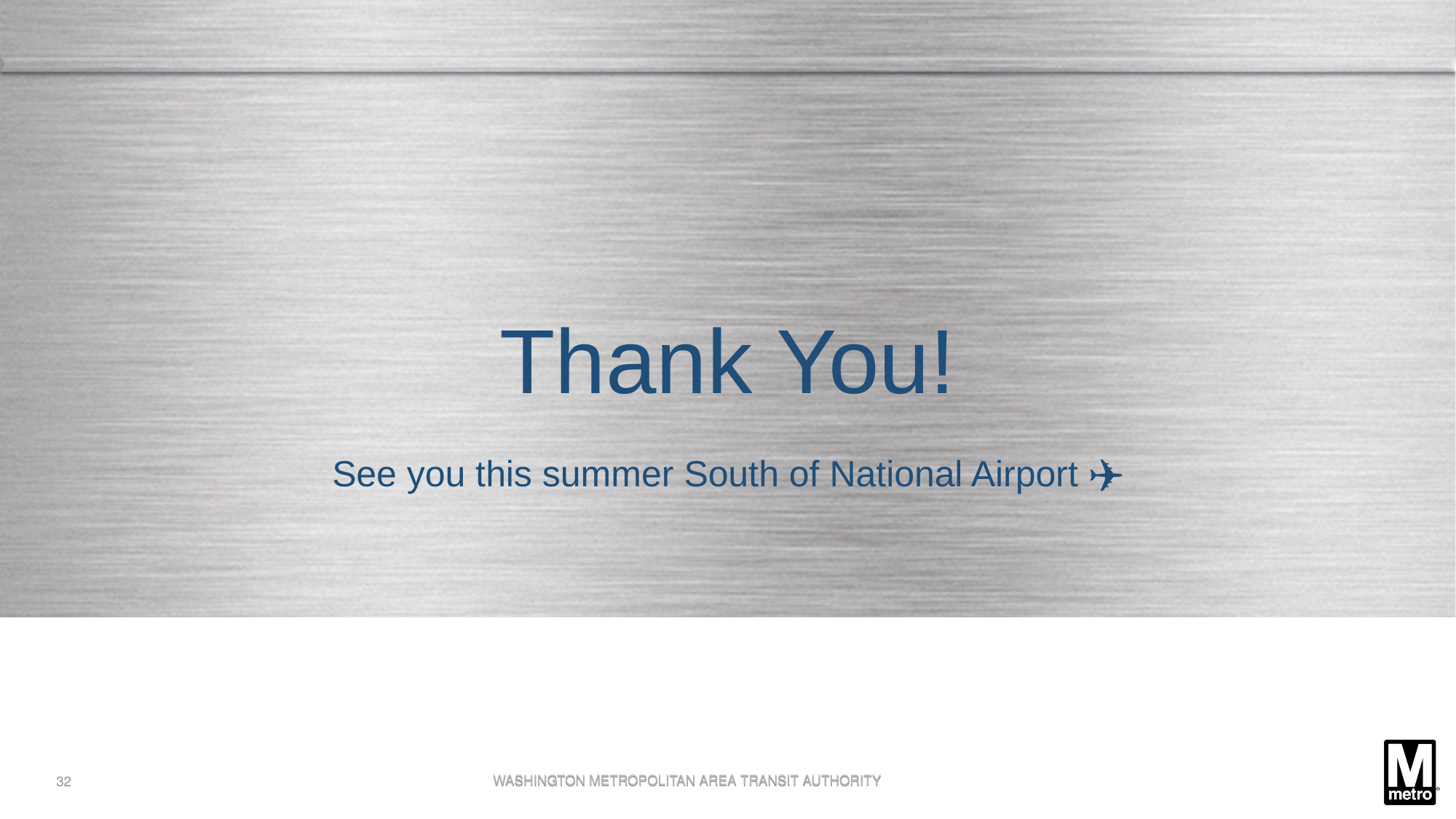

# Thank You!
See you this summer South of National Airport ✈
WASHINGTON METROPOLITAN AREA TRANSIT AUTHORITY